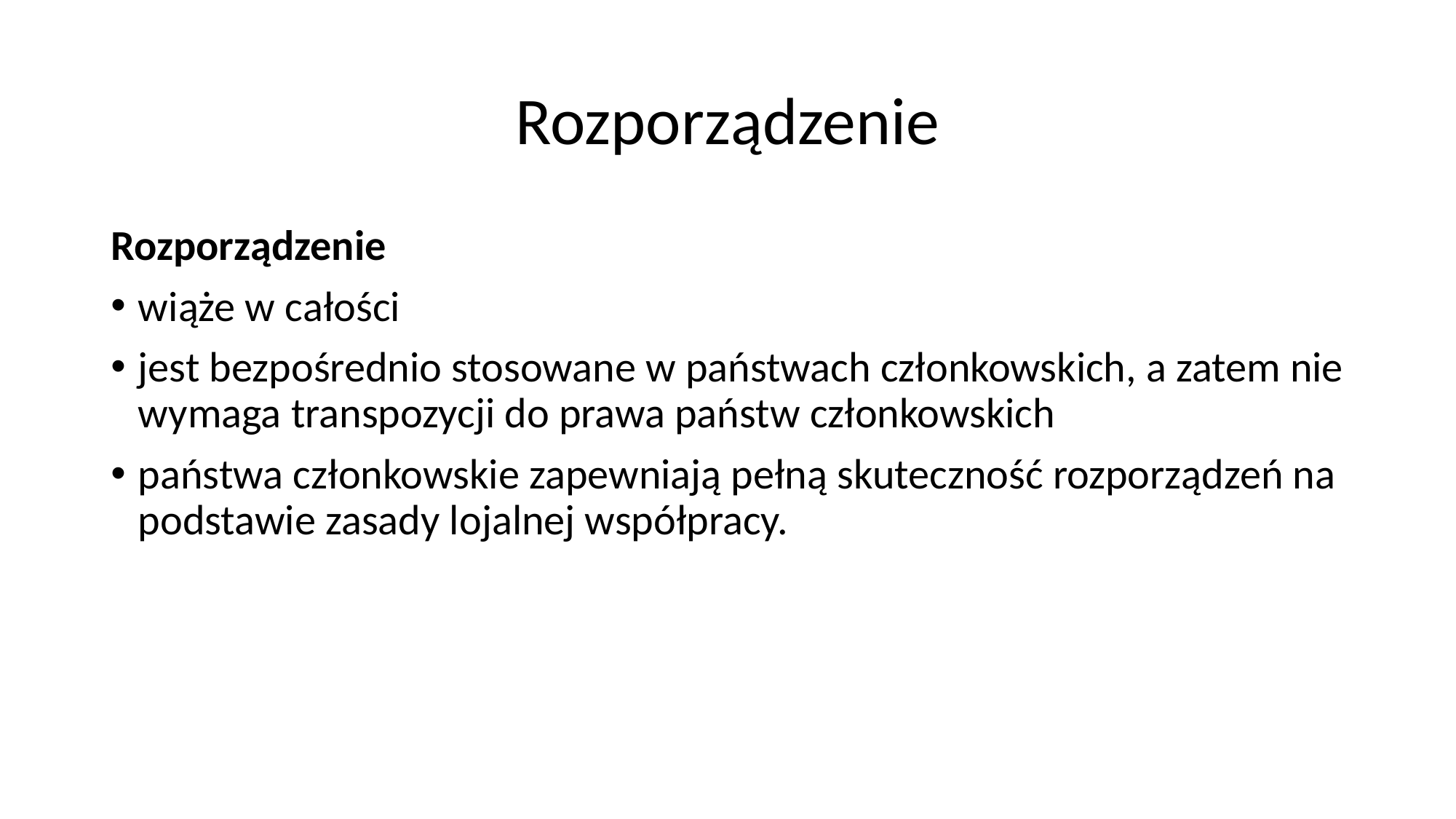

# Rozporządzenie
Rozporządzenie
wiąże w całości
jest bezpośrednio stosowane w państwach członkowskich, a zatem nie wymaga transpozycji do prawa państw członkowskich
państwa członkowskie zapewniają pełną skuteczność rozporządzeń na podstawie zasady lojalnej współpracy.